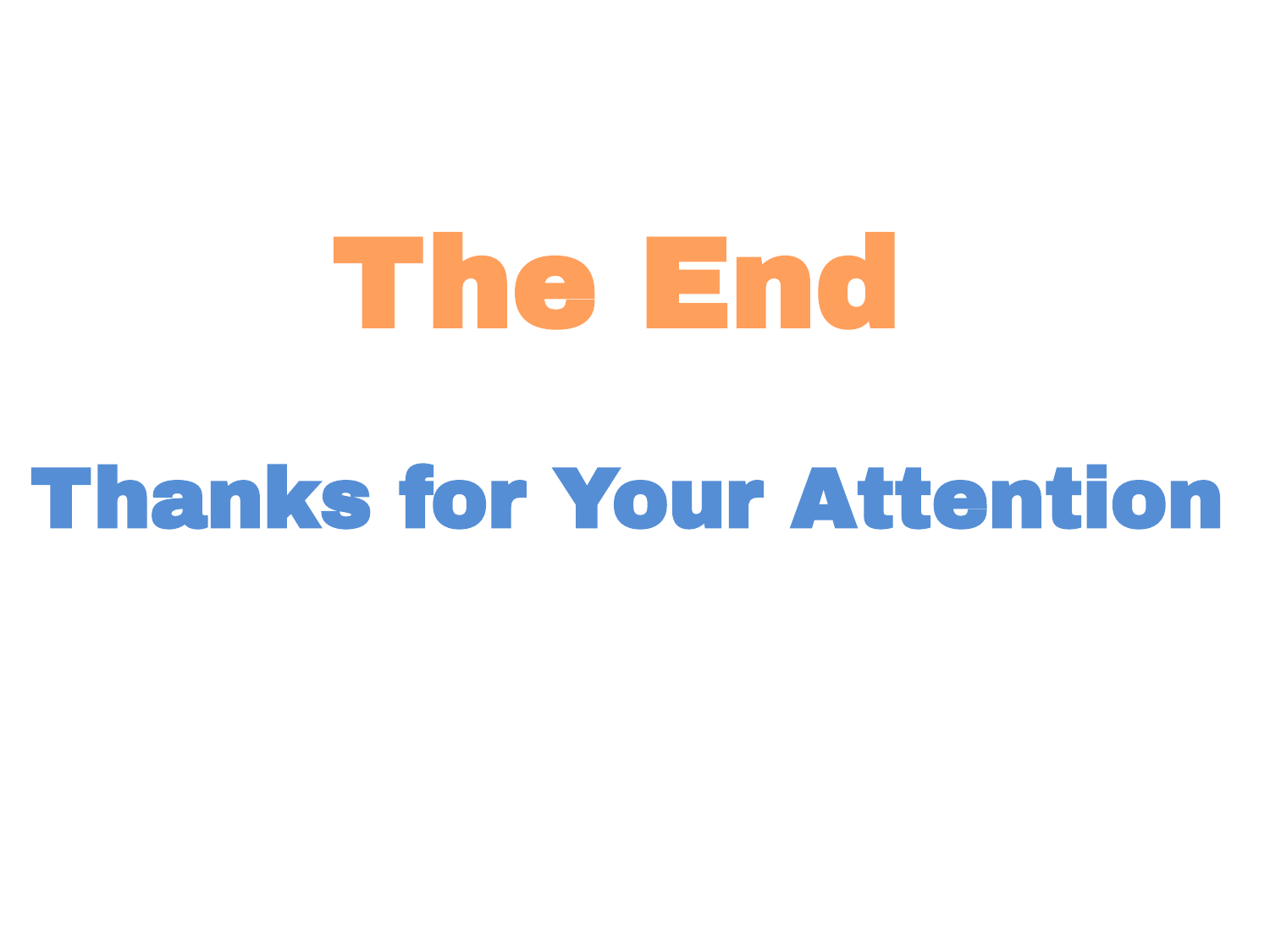

# The End
Thanks for Your Attention